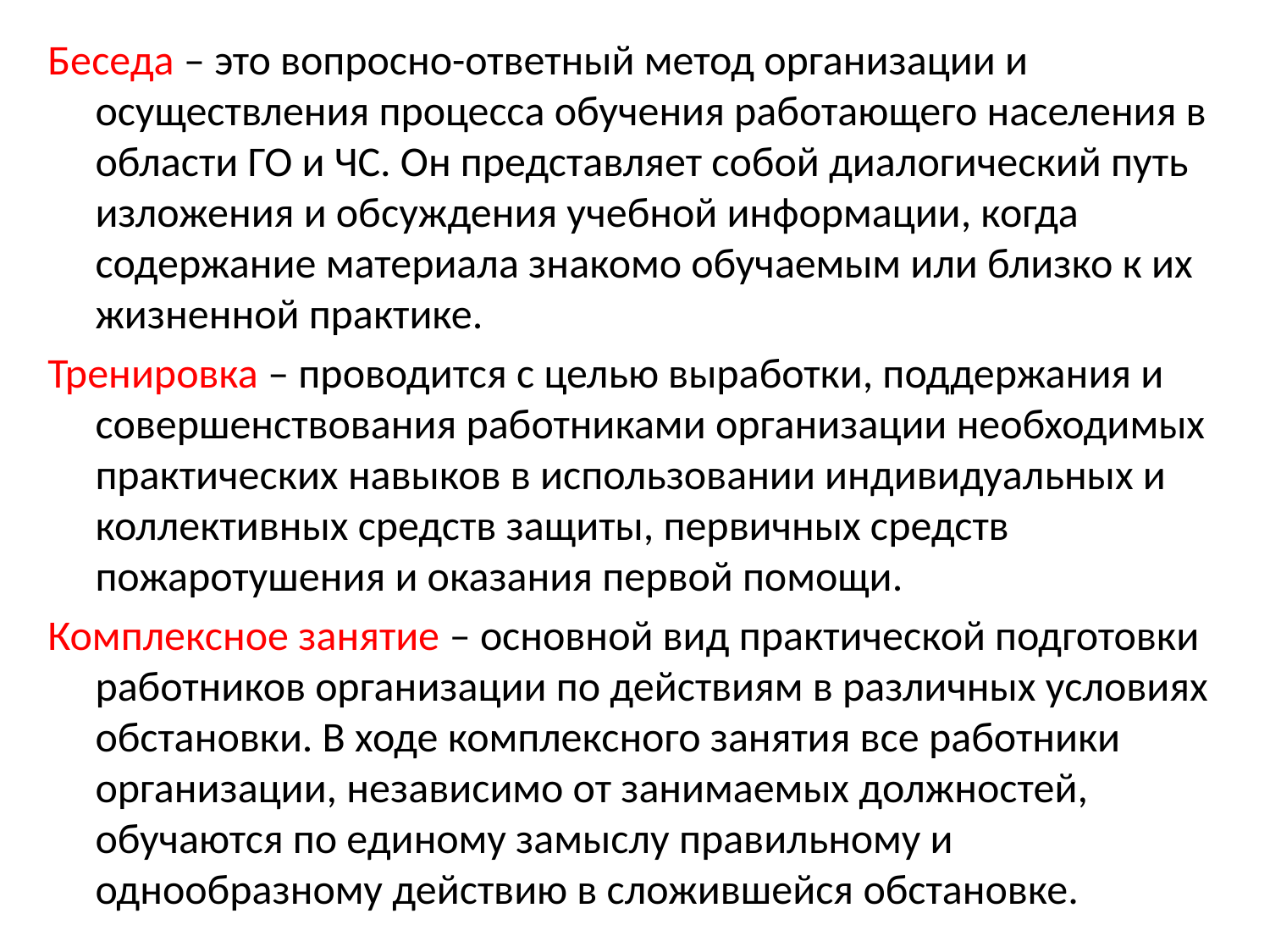

Беседа – это вопросно-ответный метод организации и осуществления процесса обучения работающего населения в области ГО и ЧС. Он представляет собой диалогический путь изложения и обсуждения учебной информации, когда содержание материала знакомо обучаемым или близко к их жизненной практике.
Тренировка – проводится с целью выработки, поддержания и совершенствования работниками организации необходимых практических навыков в использовании индивидуальных и коллективных средств защиты, первичных средств пожаротушения и оказания первой помощи.
Комплексное занятие – основной вид практической подготовки работников организации по действиям в различных условиях обстановки. В ходе комплексного занятия все работники организации, независимо от занимаемых должностей, обучаются по единому замыслу правильному и однообразному действию в сложившейся обстановке.